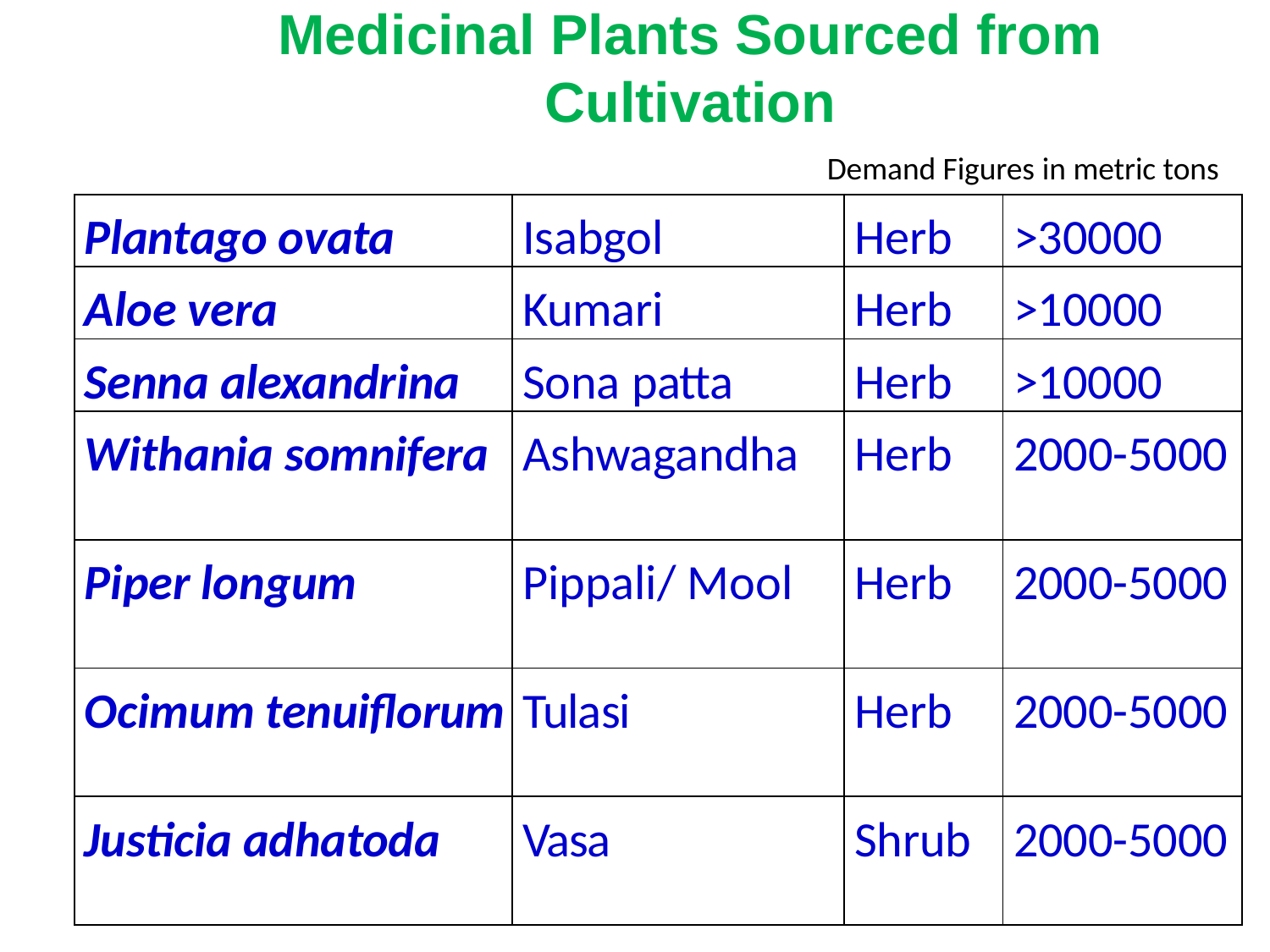

# Medicinal Plants Sourced from Cultivation
Demand Figures in metric tons
| Plantago ovata | Isabgol | Herb | >30000 |
| --- | --- | --- | --- |
| Aloe vera | Kumari | Herb | >10000 |
| Senna alexandrina | Sona patta | Herb | >10000 |
| Withania somnifera | Ashwagandha | Herb | 2000-5000 |
| Piper longum | Pippali/ Mool | Herb | 2000-5000 |
| Ocimum tenuiflorum | Tulasi | Herb | 2000-5000 |
| Justicia adhatoda | Vasa | Shrub | 2000-5000 |